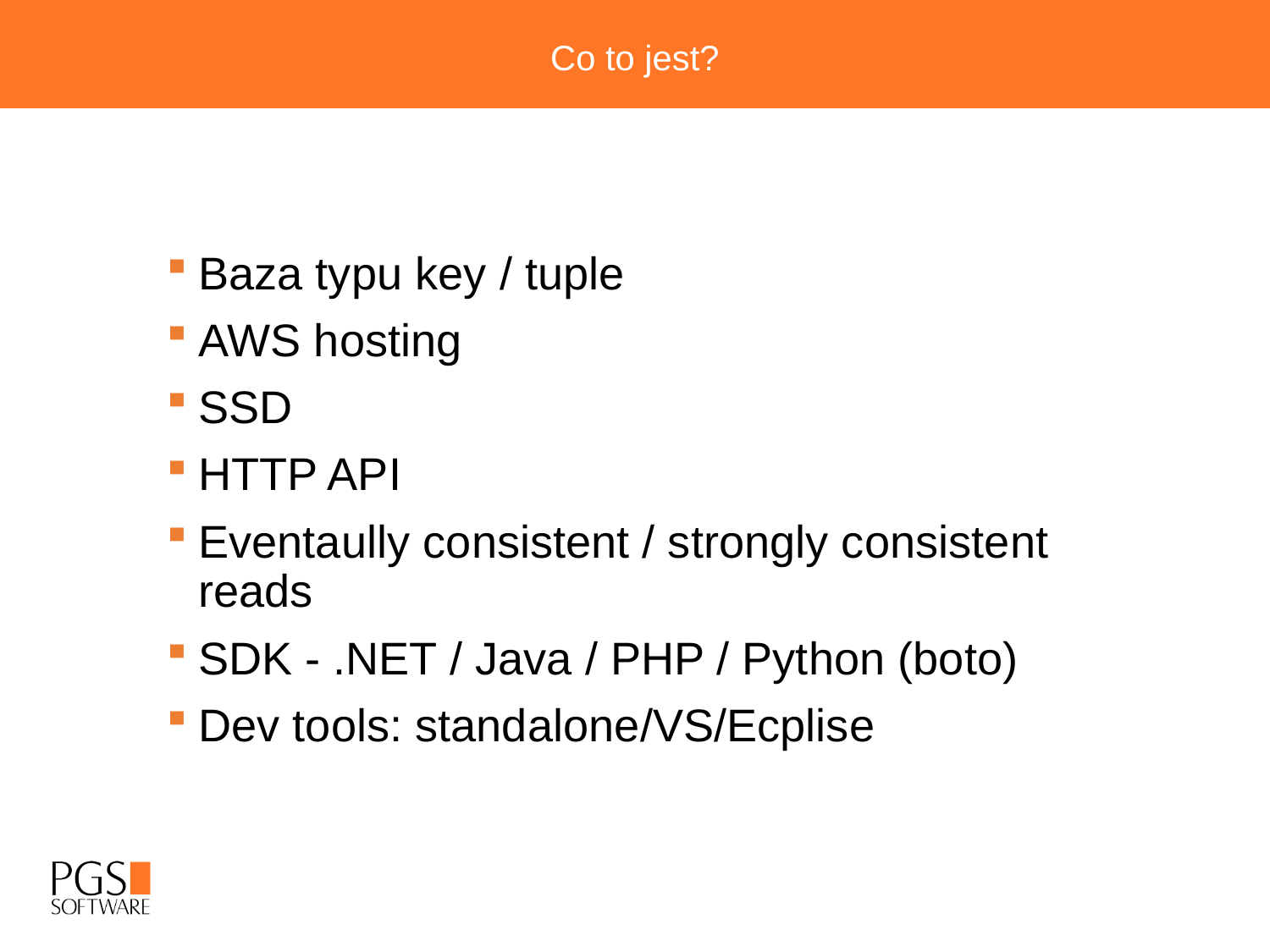

Co to jest?
Baza typu key / tuple
AWS hosting
SSD
HTTP API
Eventaully consistent / strongly consistent reads
SDK - .NET / Java / PHP / Python (boto)
Dev tools: standalone/VS/Ecplise